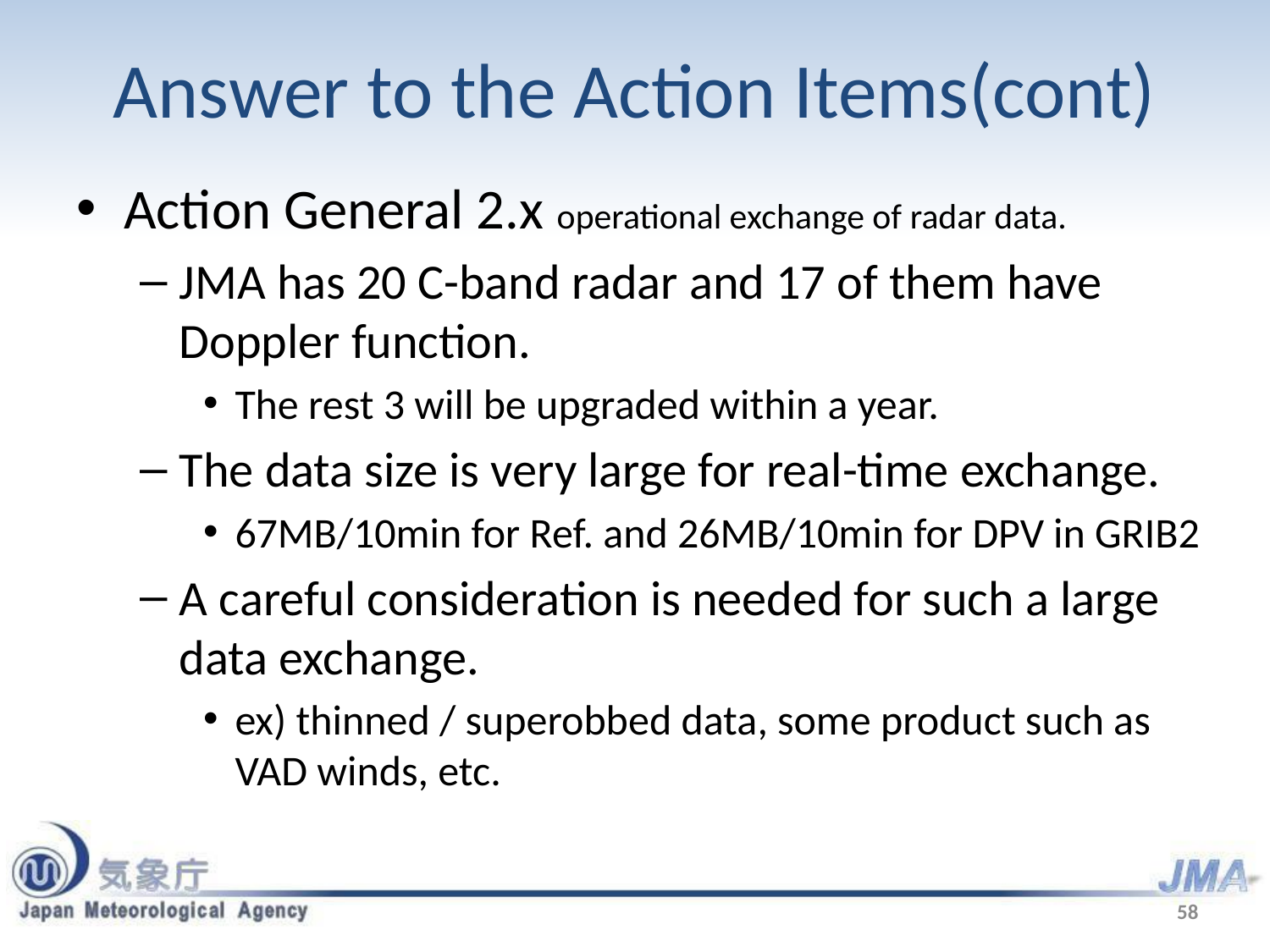

# Answer to the Action Items(cont)
Action General 2.x operational exchange of radar data.
JMA has 20 C-band radar and 17 of them have Doppler function.
The rest 3 will be upgraded within a year.
The data size is very large for real-time exchange.
67MB/10min for Ref. and 26MB/10min for DPV in GRIB2
A careful consideration is needed for such a large data exchange.
ex) thinned / superobbed data, some product such as VAD winds, etc.
58